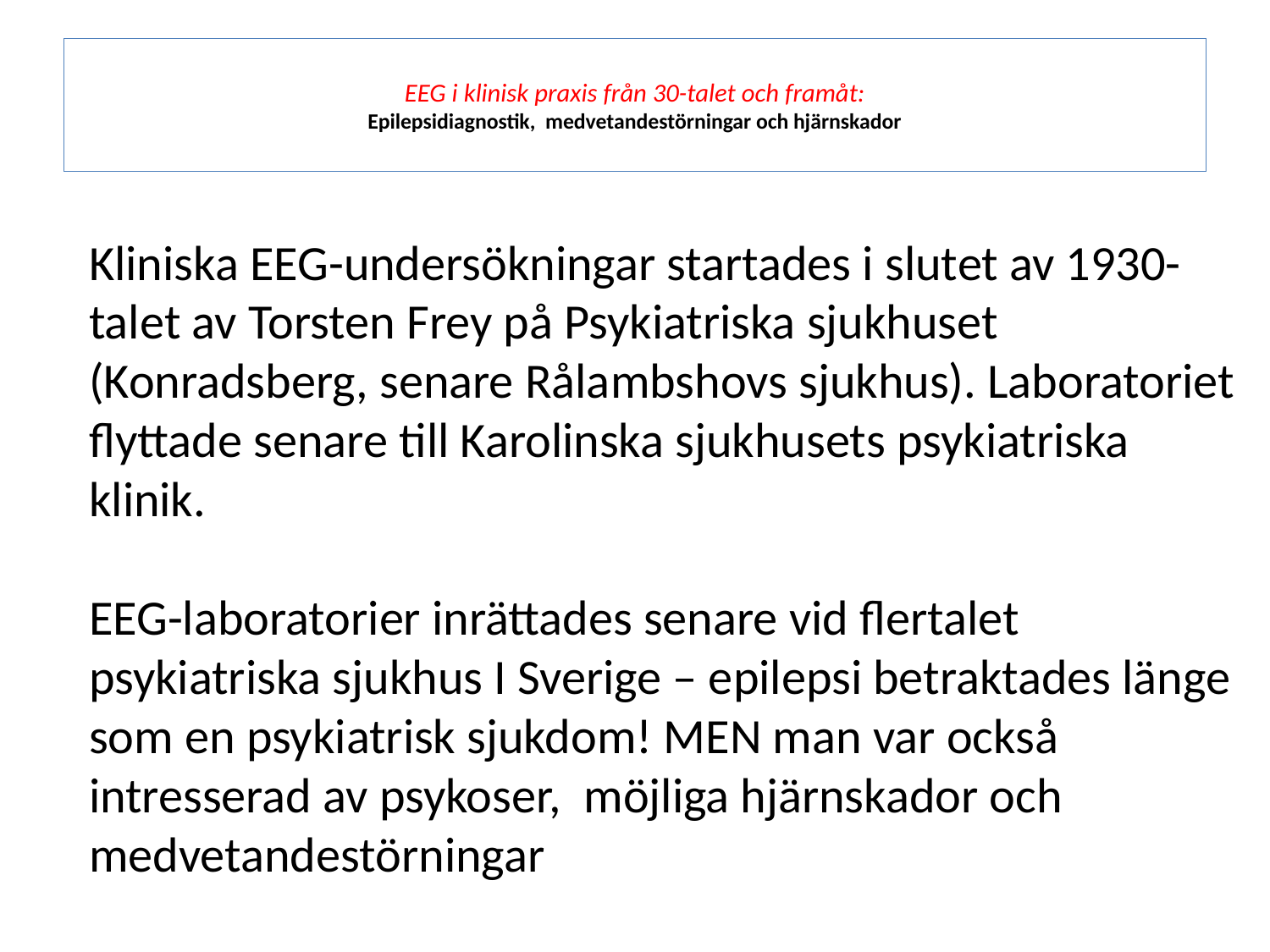

# EEG i klinisk praxis från 30-talet och framåt: Epilepsidiagnostik,  medvetandestörningar och hjärnskador

Kliniska EEG-undersökningar startades i slutet av 1930-talet av Torsten Frey på Psykiatriska sjukhuset (Konradsberg, senare Rålambshovs sjukhus). Laboratoriet flyttade senare till Karolinska sjukhusets psykiatriska klinik.

EEG-laboratorier inrättades senare vid flertalet psykiatriska sjukhus I Sverige – epilepsi betraktades länge som en psykiatrisk sjukdom! MEN man var också intresserad av psykoser,  möjliga hjärnskador och medvetandestörningar